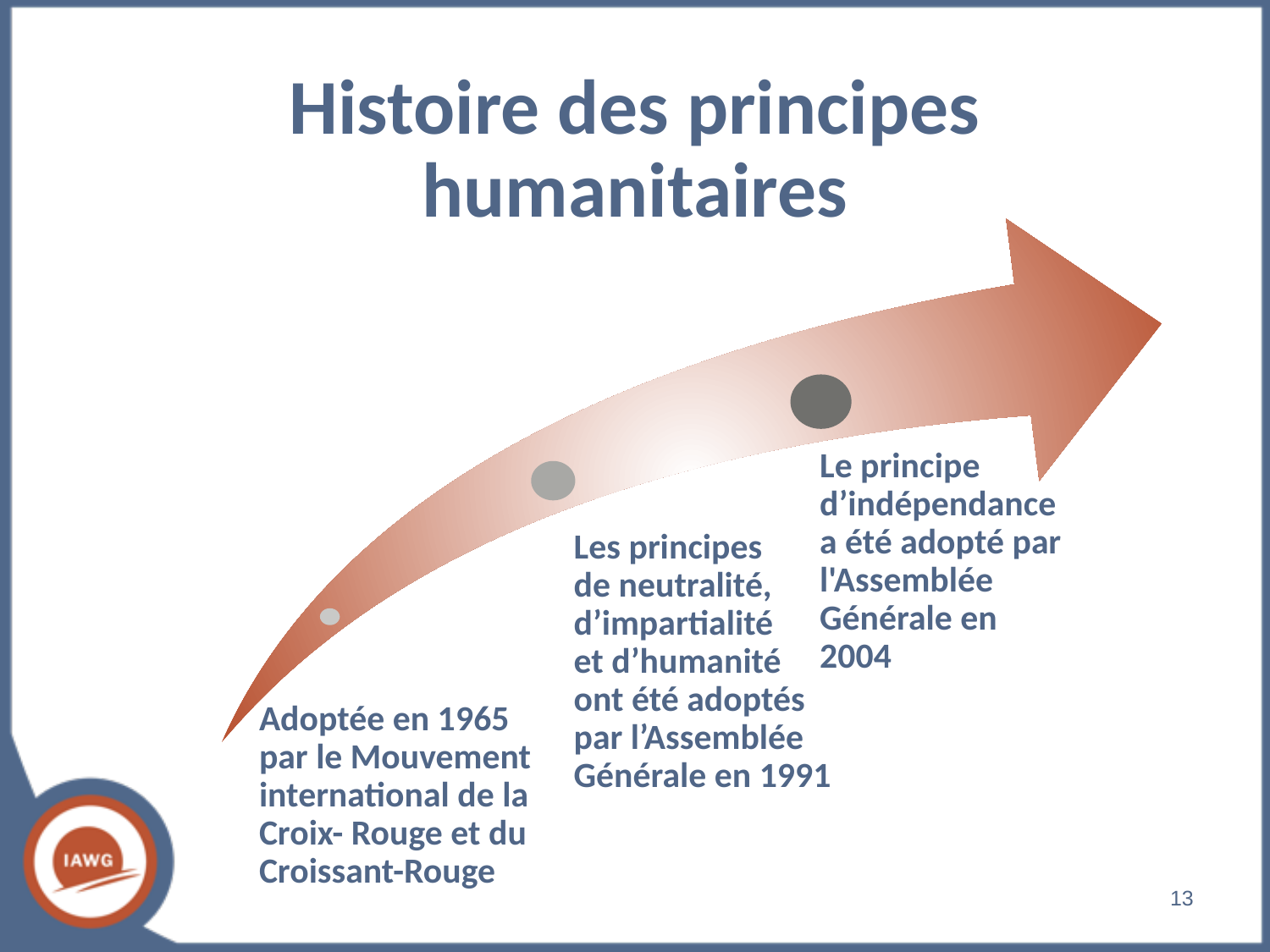

# Histoire des principes humanitaires

Le principe d’indépendance a été adopté par l'Assemblée Générale en 2004

Les principes
de neutralité, d’impartialité
et d’humanité ont été adoptés par l’Assemblée Générale en 1991

Adoptée en 1965 par le Mouvement international de la Croix- Rouge et du Croissant-Rouge
13